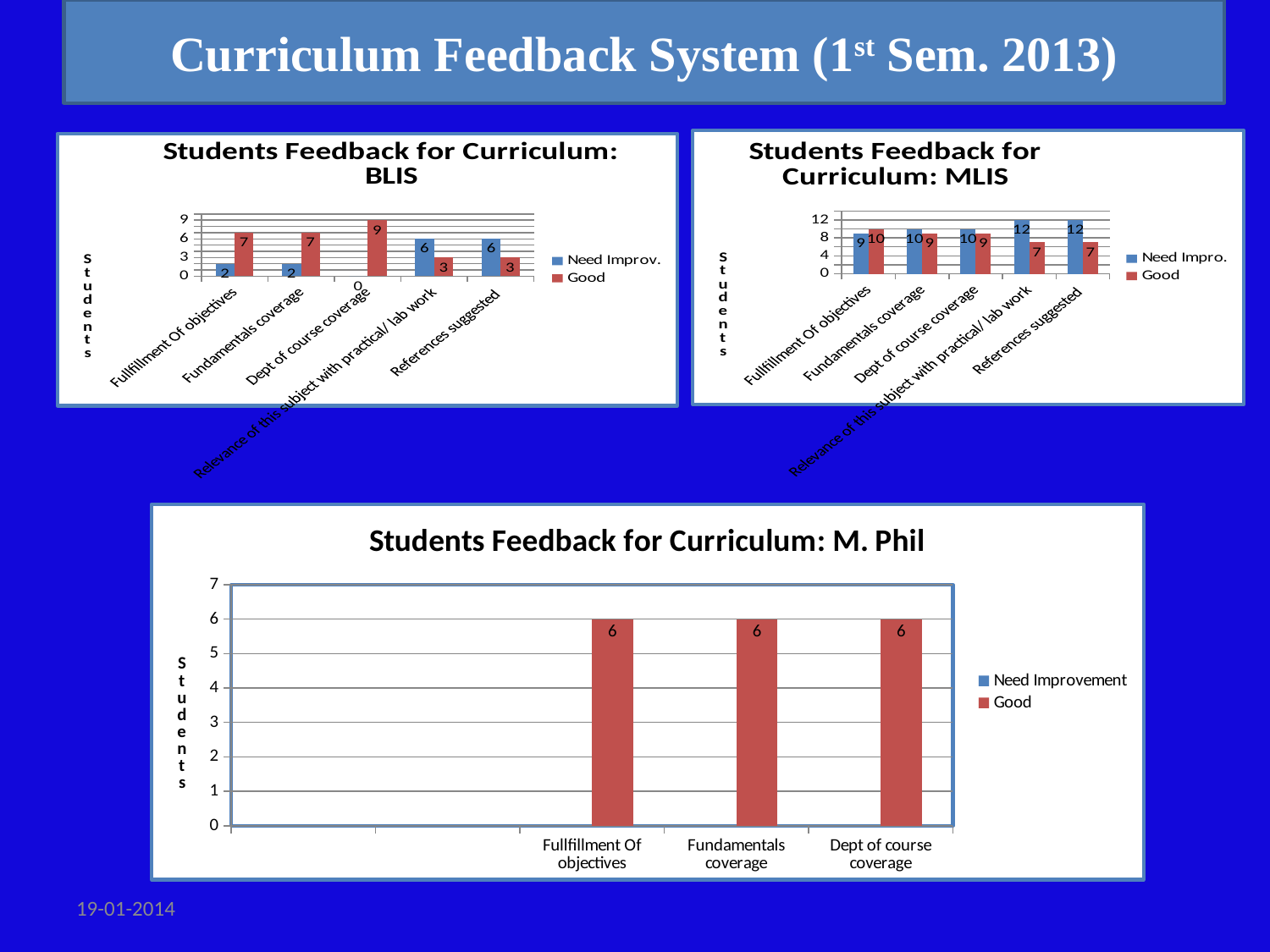

Curriculum Feedback System (1st Sem. 2013)

### Chart: Students Feedback for Curriculum: MLIS

| Category | Need Impro. | Good |
|---|---|---|
| Fullfillment Of objectives | 9.0 | 10.0 |
| Fundamentals coverage | 10.0 | 9.0 |
| Dept of course coverage | 10.0 | 9.0 |
| Relevance of this subject with practical/ lab work | 12.0 | 7.0 |
| References suggested  | 12.0 | 7.0 |

### Chart: Students Feedback for Curriculum: BLIS

| Category | Need Improv. | Good |
|---|---|---|
| Fullfillment Of objectives | 2.0 | 7.0 |
| Fundamentals coverage | 2.0 | 7.0 |
| Dept of course coverage | 0.0 | 9.0 |
| Relevance of this subject with practical/ lab work | 6.0 | 3.0 |
| References suggested  | 6.0 | 3.0 |

### Chart: Students Feedback for Curriculum: M. Phil

| Category | Need Improvement | Good |
|---|---|---|
|  | None | None |
|  | None | None |
| Fullfillment Of objectives | None | 6.0 |
| Fundamentals coverage | None | 6.0 |
| Dept of course coverage | None | 6.0 |
19-01-2014
Presentation  for NACC Peer Team
13